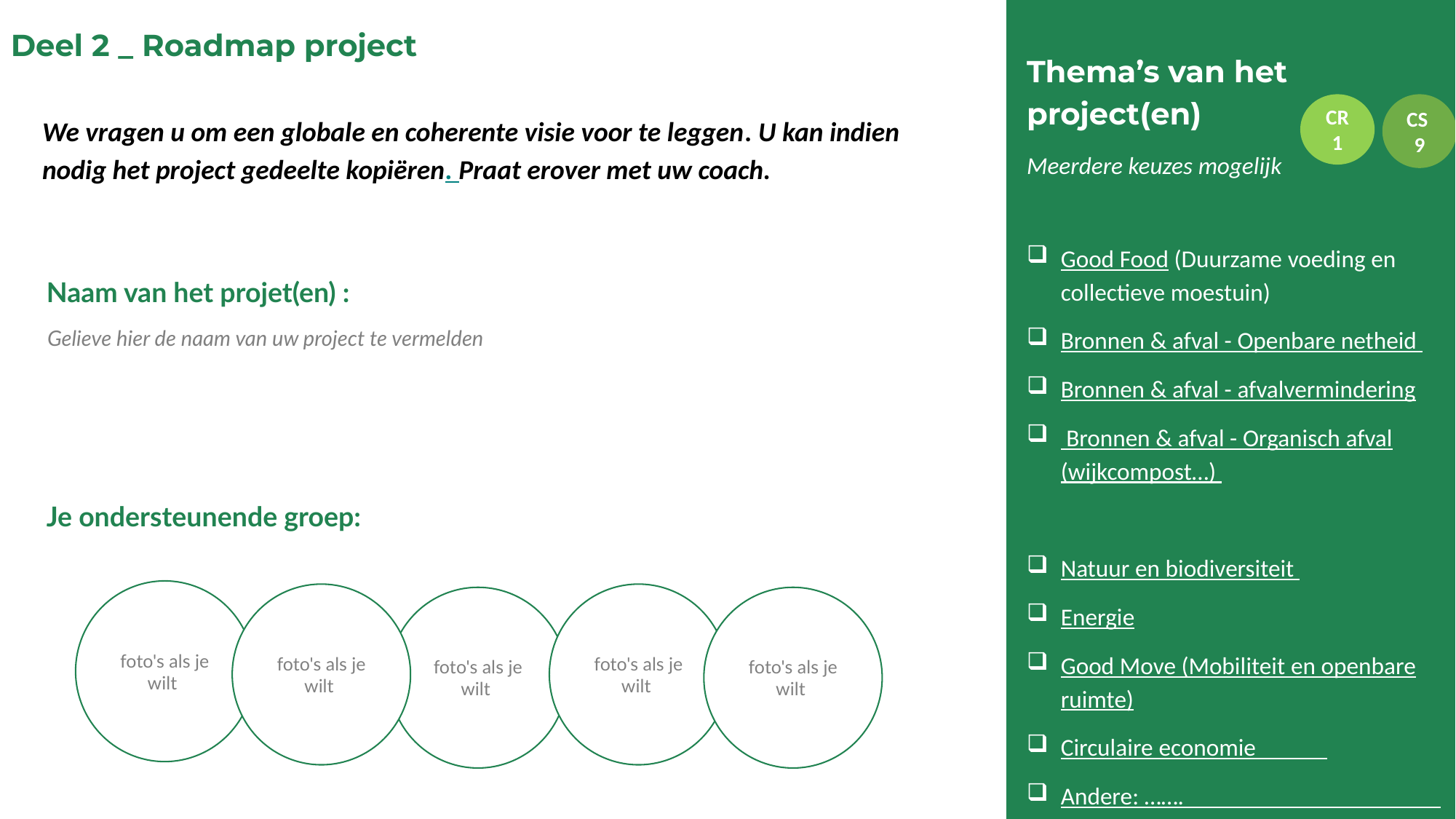

Deel 2 _ Roadmap project
Thema’s van het project(en)
Meerdere keuzes mogelijk

Good Food (Duurzame voeding en collectieve moestuin)
Bronnen & afval - Openbare netheid
Bronnen & afval - afvalvermindering
 Bronnen & afval - Organisch afval (wijkcompost…)

Natuur en biodiversiteit
Energie
Good Move (Mobiliteit en openbare ruimte)
Circulaire economie
Andere: …….

Nom du quartier Durable
CR 1
CS
9
We vragen u om een globale en coherente visie voor te leggen. U kan indien nodig het project gedeelte kopiëren. Praat erover met uw coach.

Naam van het projet(en) :
Gelieve hier de naam van uw project te vermelden
Je ondersteunende groep:
foto's als je wilt
foto's als je wilt
foto's als je wilt
foto's als je wilt
foto's als je wilt